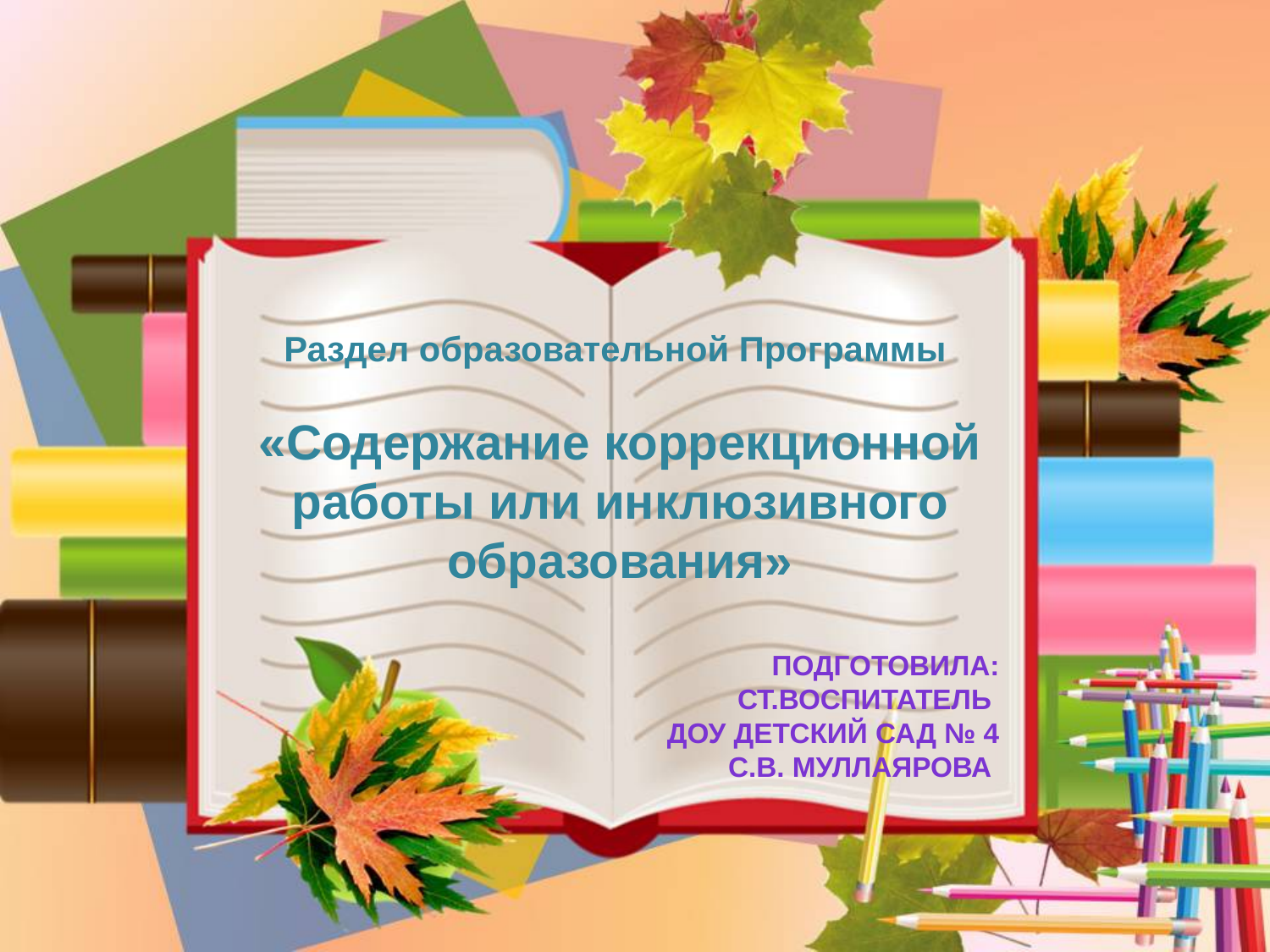

Раздел образовательной Программы

«Содержание коррекционной работы или инклюзивного образования»

Подготовила:
Ст.воспитатель
Доу детский сад № 4
С.в. Муллаярова